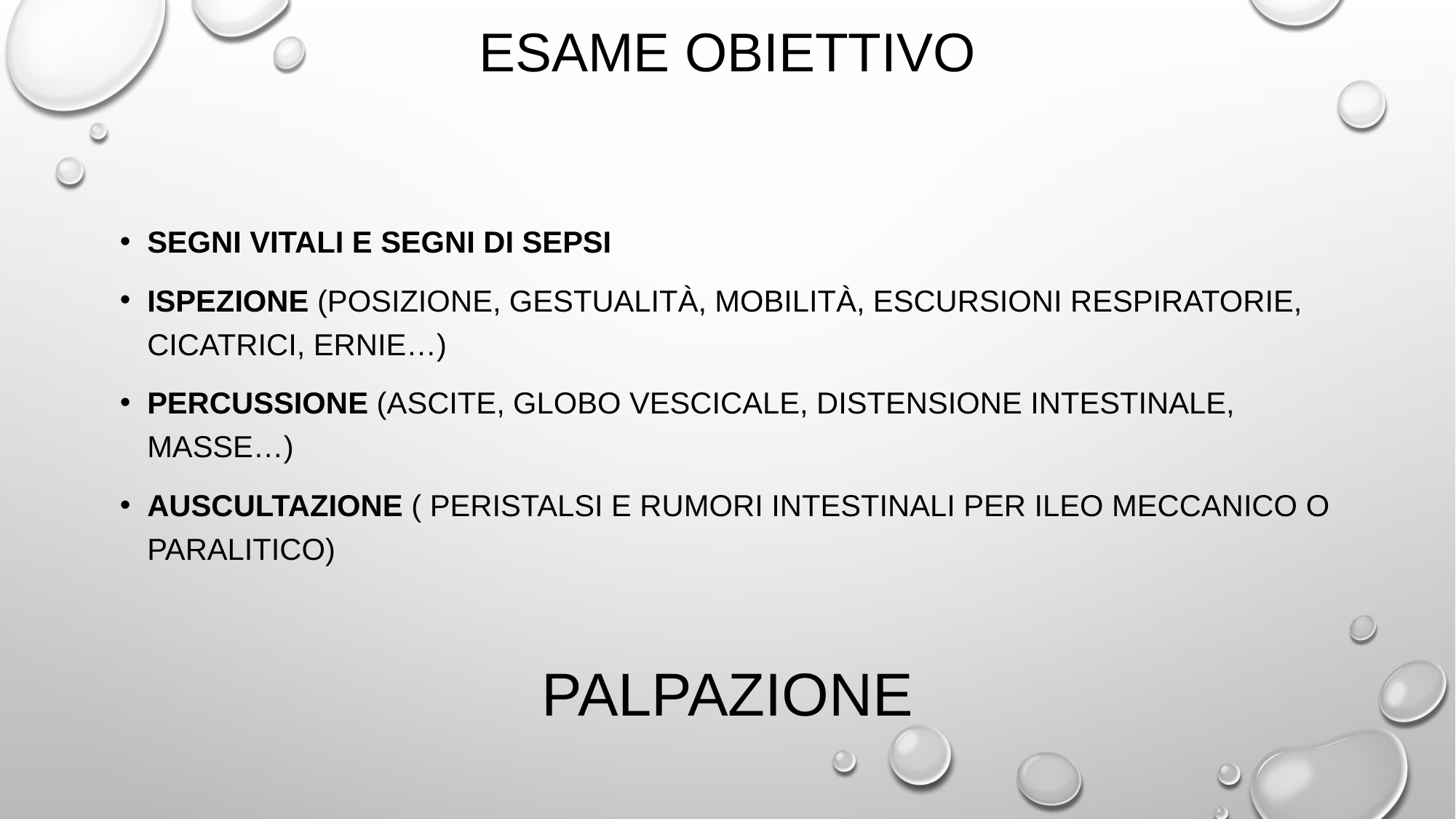

# Esame obiettivo
Segni vitali e segni di sepsi
Ispezione (posizione, gestualità, mobilità, escursioni respiratorie, cicatrici, ernie…)
Percussione (ascite, globo vescicale, distensione intestinale, masse…)
Auscultazione ( peristalsi e rumori intestinali per ileo meccanico o paralitico)

Palpazione